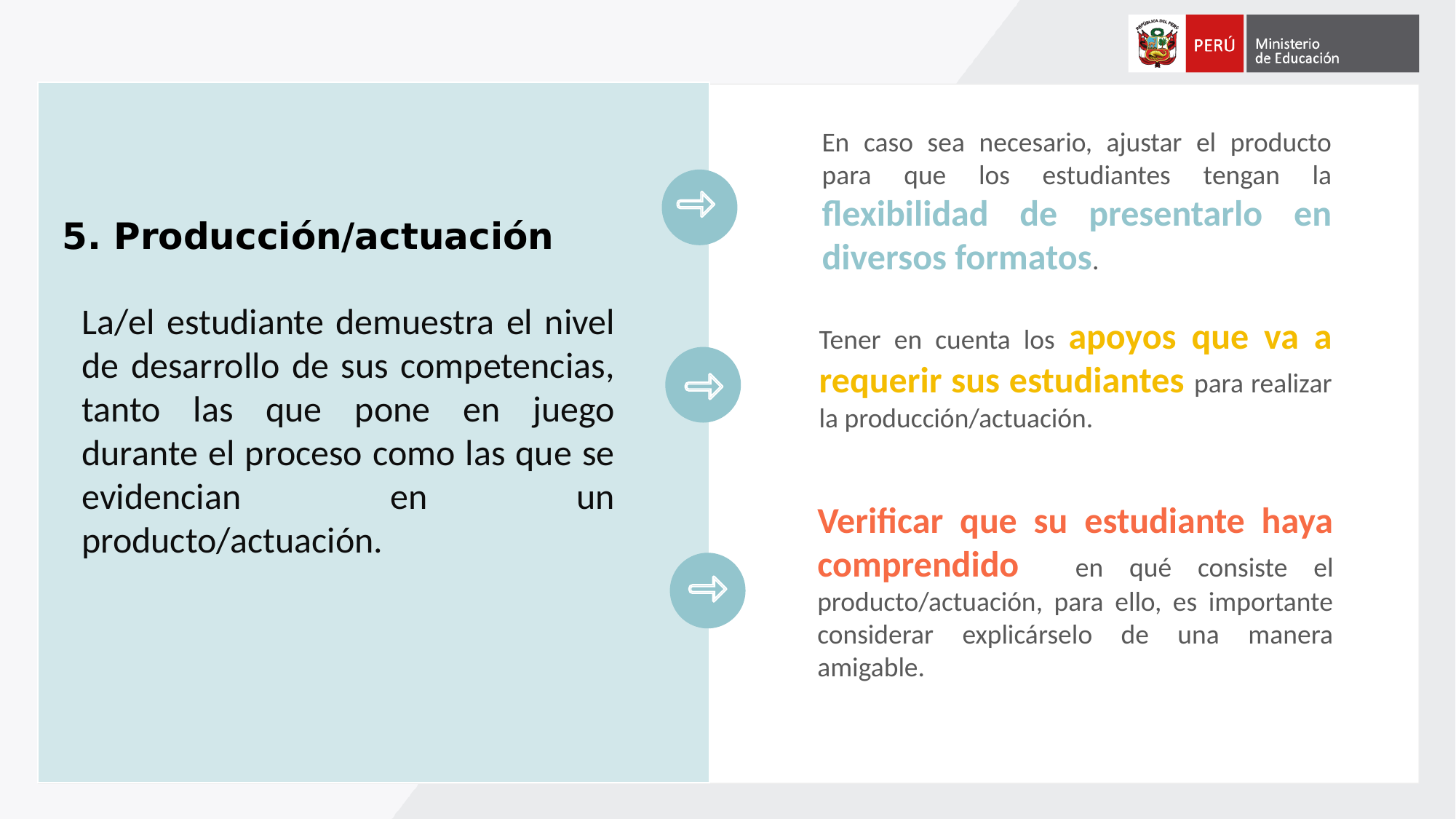

En caso sea necesario, ajustar el producto para que los estudiantes tengan la flexibilidad de presentarlo en diversos formatos.

5. Producción/actuación

La/el estudiante demuestra el nivel de desarrollo de sus competencias, tanto las que pone en juego durante el proceso como las que se evidencian en un producto/actuación.
Tener en cuenta los apoyos que va a requerir sus estudiantes para realizar la producción/actuación.

Verificar que su estudiante haya comprendido  en qué consiste el producto/actuación, para ello, es importante considerar explicárselo de una manera amigable.